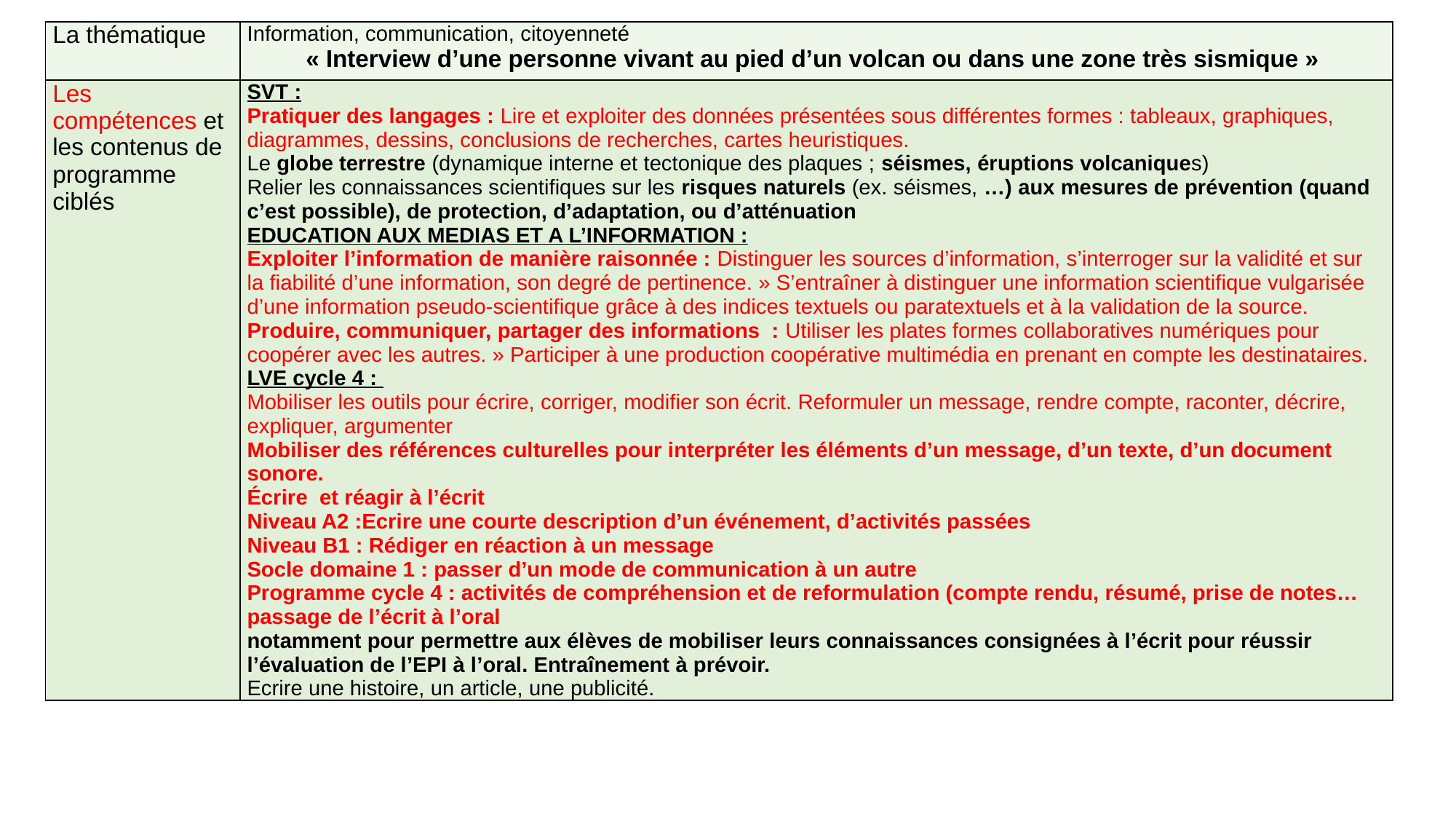

| La thématique | Information, communication, citoyenneté « Interview d’une personne vivant au pied d’un volcan ou dans une zone très sismique » |
| --- | --- |
| Les compétences et les contenus de programme ciblés | SVT : Pratiquer des langages : Lire et exploiter des données présentées sous différentes formes : tableaux, graphiques, diagrammes, dessins, conclusions de recherches, cartes heuristiques. Le globe terrestre (dynamique interne et tectonique des plaques ; séismes, éruptions volcaniques) Relier les connaissances scientifiques sur les risques naturels (ex. séismes, …) aux mesures de prévention (quand c’est possible), de protection, d’adaptation, ou d’atténuation EDUCATION AUX MEDIAS ET A L’INFORMATION : Exploiter l’information de manière raisonnée : Distinguer les sources d’information, s’interroger sur la validité et sur la fiabilité d’une information, son degré de pertinence. » S’entraîner à distinguer une information scientifique vulgarisée d’une information pseudo-scientifique grâce à des indices textuels ou paratextuels et à la validation de la source. Produire, communiquer, partager des informations : Utiliser les plates formes collaboratives numériques pour coopérer avec les autres. » Participer à une production coopérative multimédia en prenant en compte les destinataires. LVE cycle 4 : Mobiliser les outils pour écrire, corriger, modifier son écrit. Reformuler un message, rendre compte, raconter, décrire, expliquer, argumenter Mobiliser des références culturelles pour interpréter les éléments d’un message, d’un texte, d’un document sonore. Écrire et réagir à l’écrit Niveau A2 :Ecrire une courte description d’un événement, d’activités passées Niveau B1 : Rédiger en réaction à un message Socle domaine 1 : passer d’un mode de communication à un autre Programme cycle 4 : activités de compréhension et de reformulation (compte rendu, résumé, prise de notes… passage de l’écrit à l’oral notamment pour permettre aux élèves de mobiliser leurs connaissances consignées à l’écrit pour réussir l’évaluation de l’EPI à l’oral. Entraînement à prévoir. Ecrire une histoire, un article, une publicité. |